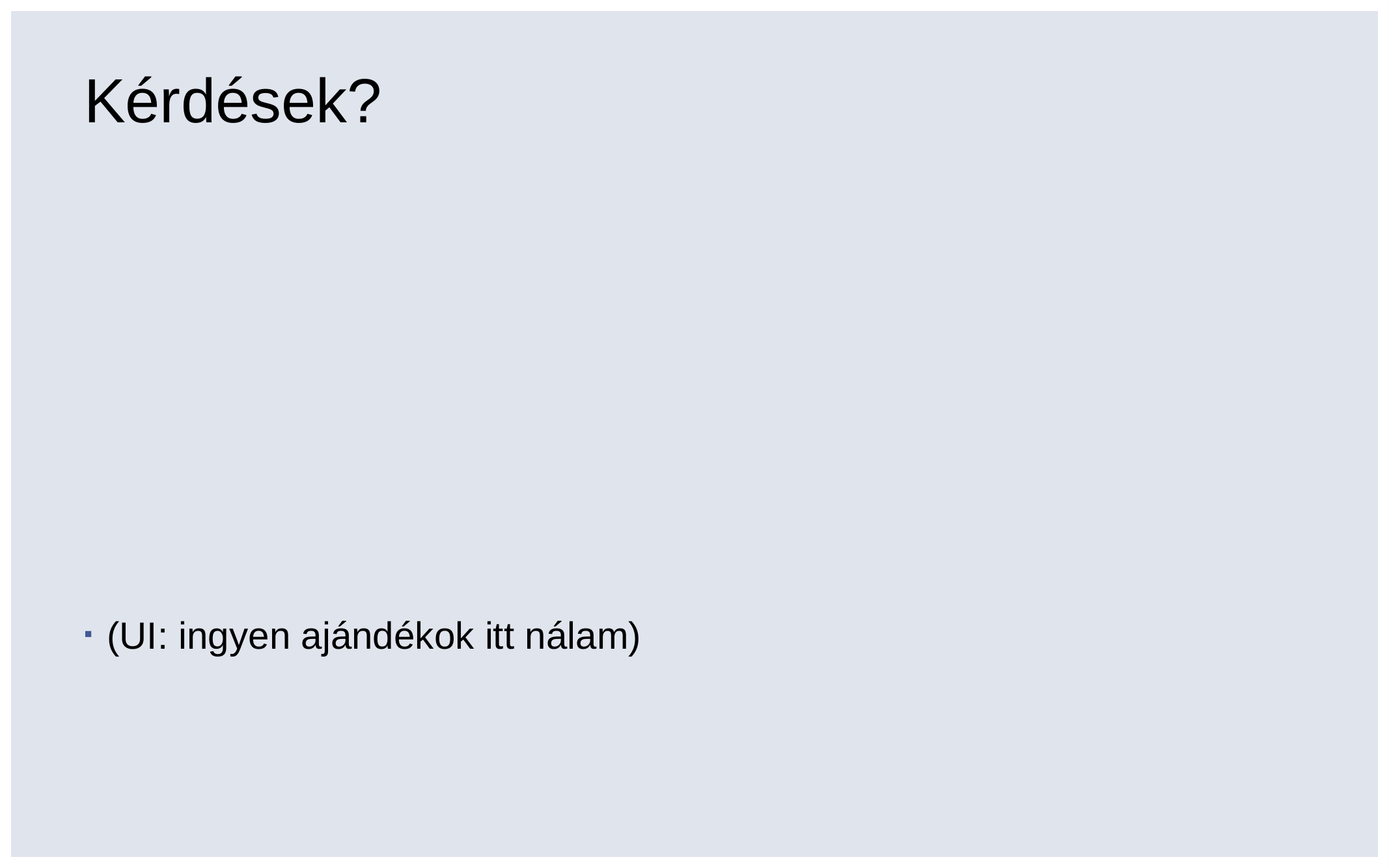

# Kérdések?

(UI: ingyen ajándékok itt nálam)